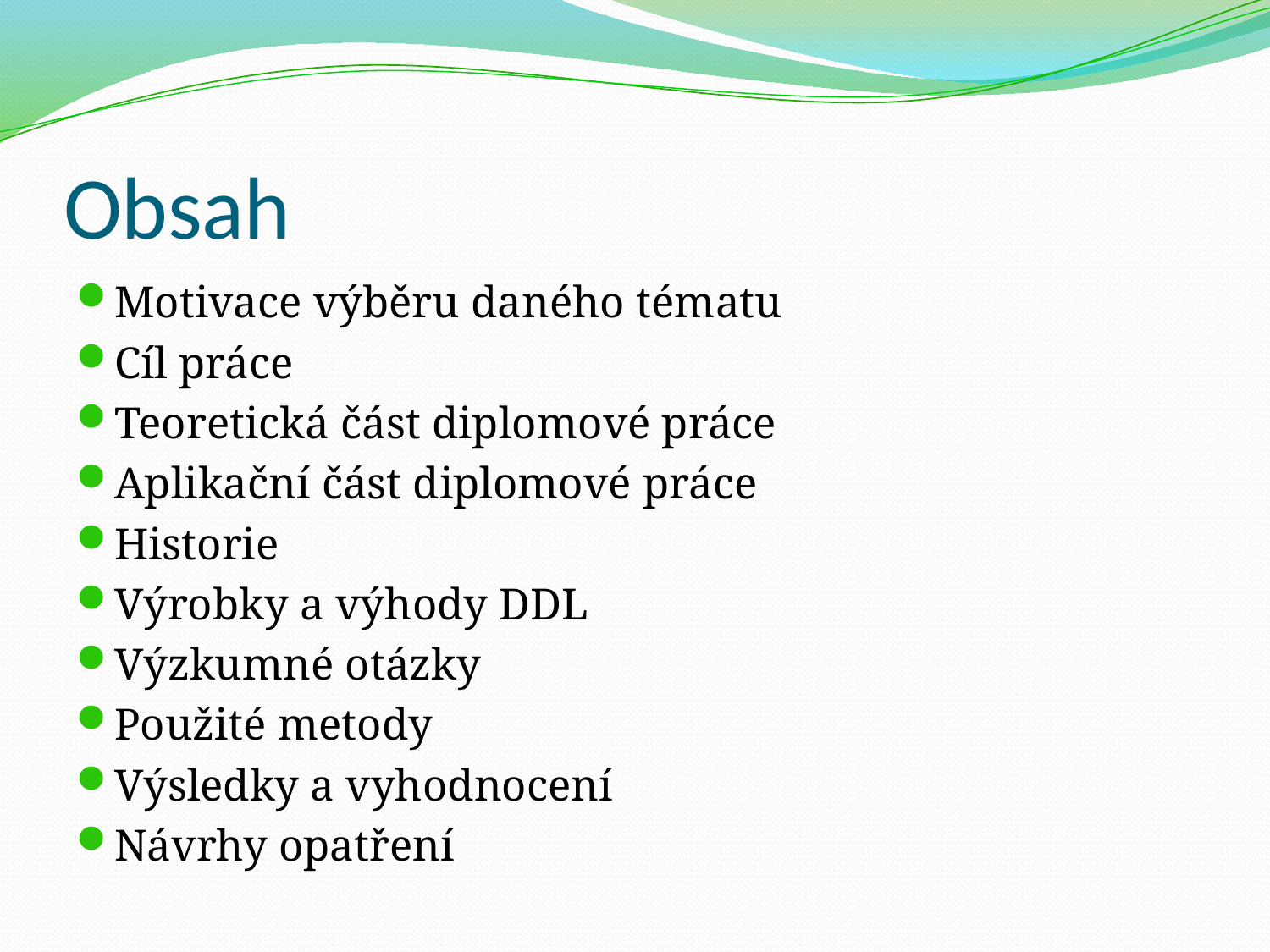

# Obsah
Motivace výběru daného tématu
Cíl práce
Teoretická část diplomové práce
Aplikační část diplomové práce
Historie
Výrobky a výhody DDL
Výzkumné otázky
Použité metody
Výsledky a vyhodnocení
Návrhy opatření